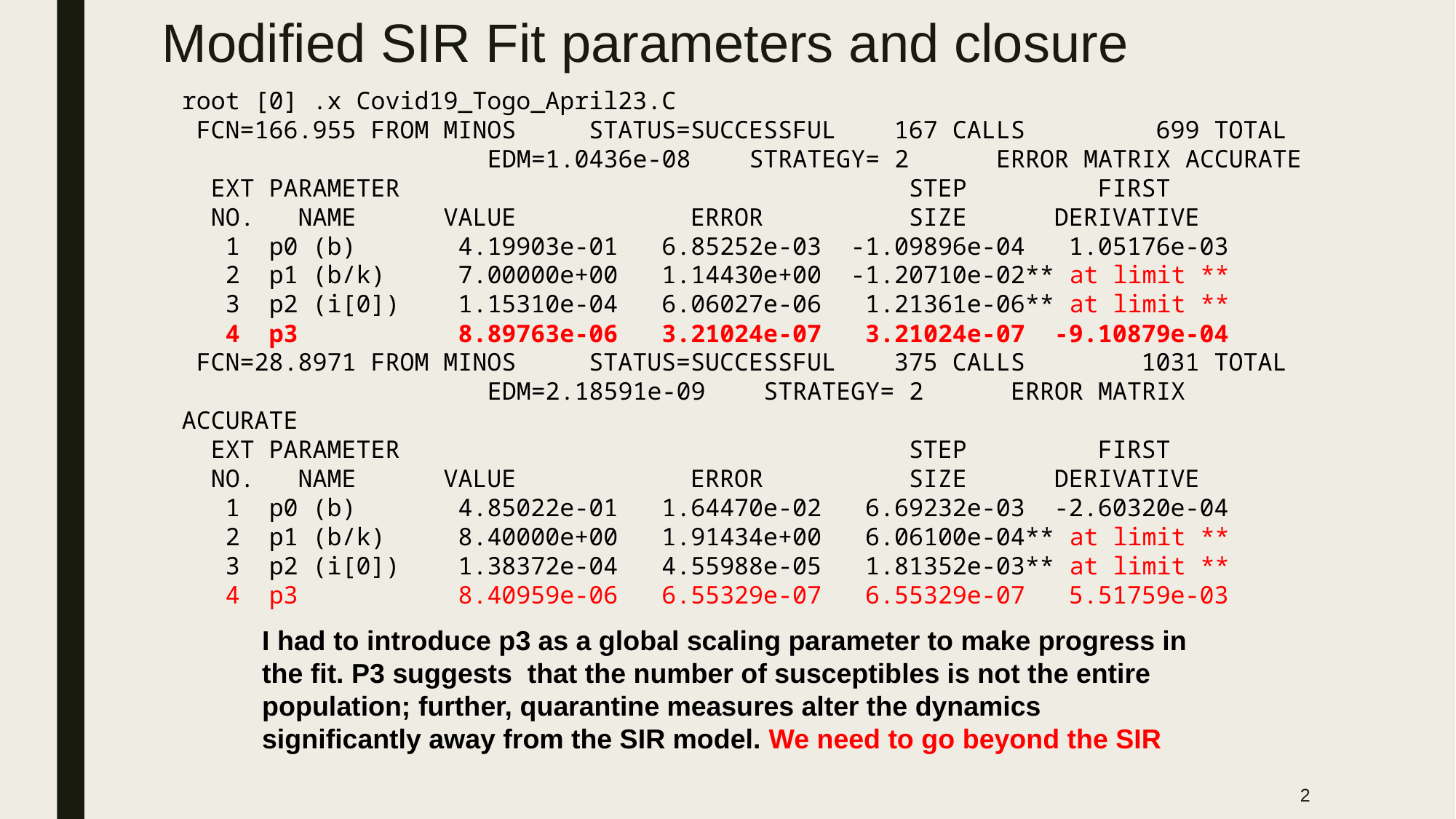

# Modified SIR Fit parameters and closure
root [0] .x Covid19_Togo_April23.C
 FCN=166.955 FROM MINOS     STATUS=SUCCESSFUL    167 CALLS         699 TOTAL
                     EDM=1.0436e-08    STRATEGY= 2      ERROR MATRIX ACCURATE
  EXT PARAMETER                                   STEP         FIRST
  NO.   NAME      VALUE            ERROR          SIZE      DERIVATIVE
   1  p0 (b)       4.19903e-01   6.85252e-03  -1.09896e-04   1.05176e-03
   2  p1 (b/k)     7.00000e+00   1.14430e+00  -1.20710e-02** at limit **
   3  p2 (i[0])    1.15310e-04   6.06027e-06   1.21361e-06** at limit **
   4  p3           8.89763e-06   3.21024e-07   3.21024e-07  -9.10879e-04
 FCN=28.8971 FROM MINOS     STATUS=SUCCESSFUL    375 CALLS        1031 TOTAL
                     EDM=2.18591e-09    STRATEGY= 2      ERROR MATRIX ACCURATE
  EXT PARAMETER                                   STEP         FIRST
  NO.   NAME      VALUE            ERROR          SIZE      DERIVATIVE
   1  p0 (b)       4.85022e-01   1.64470e-02   6.69232e-03  -2.60320e-04
   2  p1 (b/k)     8.40000e+00   1.91434e+00   6.06100e-04** at limit **
   3  p2 (i[0])    1.38372e-04   4.55988e-05   1.81352e-03** at limit **
   4  p3           8.40959e-06   6.55329e-07   6.55329e-07   5.51759e-03
I had to introduce p3 as a global scaling parameter to make progress in the fit. P3 suggests  that the number of susceptibles is not the entire population; further, quarantine measures alter the dynamics significantly away from the SIR model. We need to go beyond the SIR
2